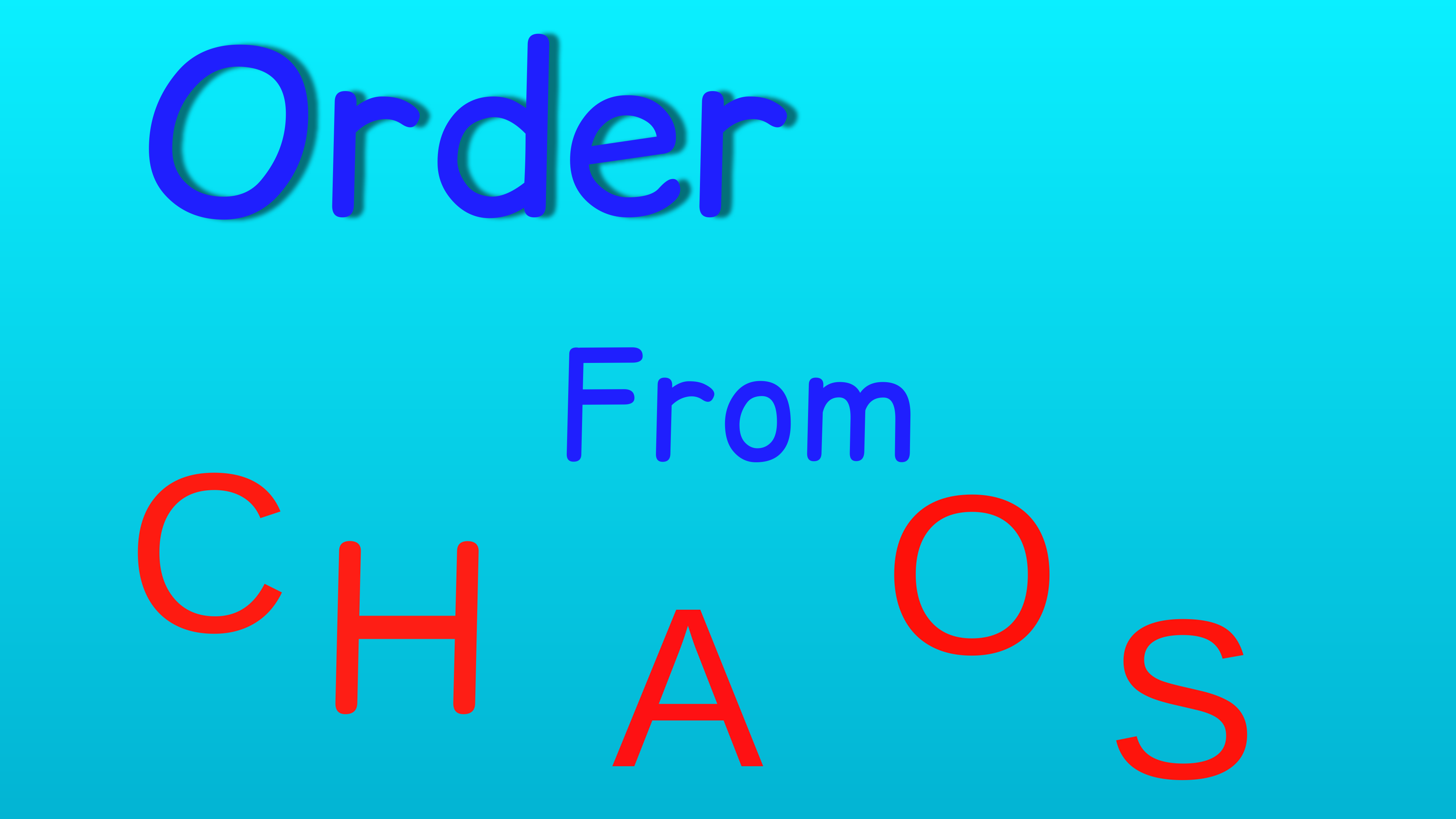

Order
From
C
O
H
A
S